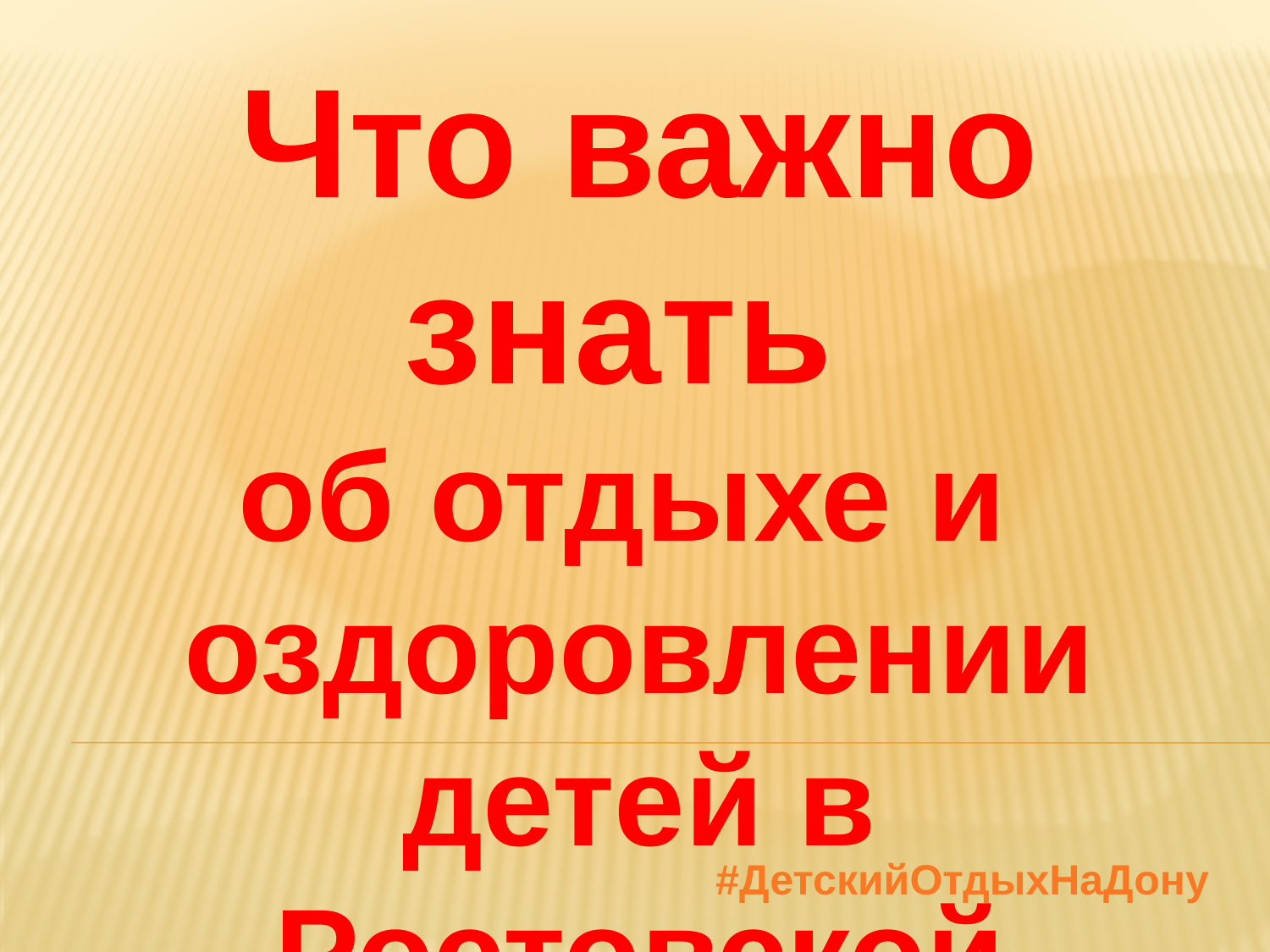

Что важно знать
об отдыхе и  оздоровлении детей в Ростовской области?

#ДетскийОтдыхНаДону